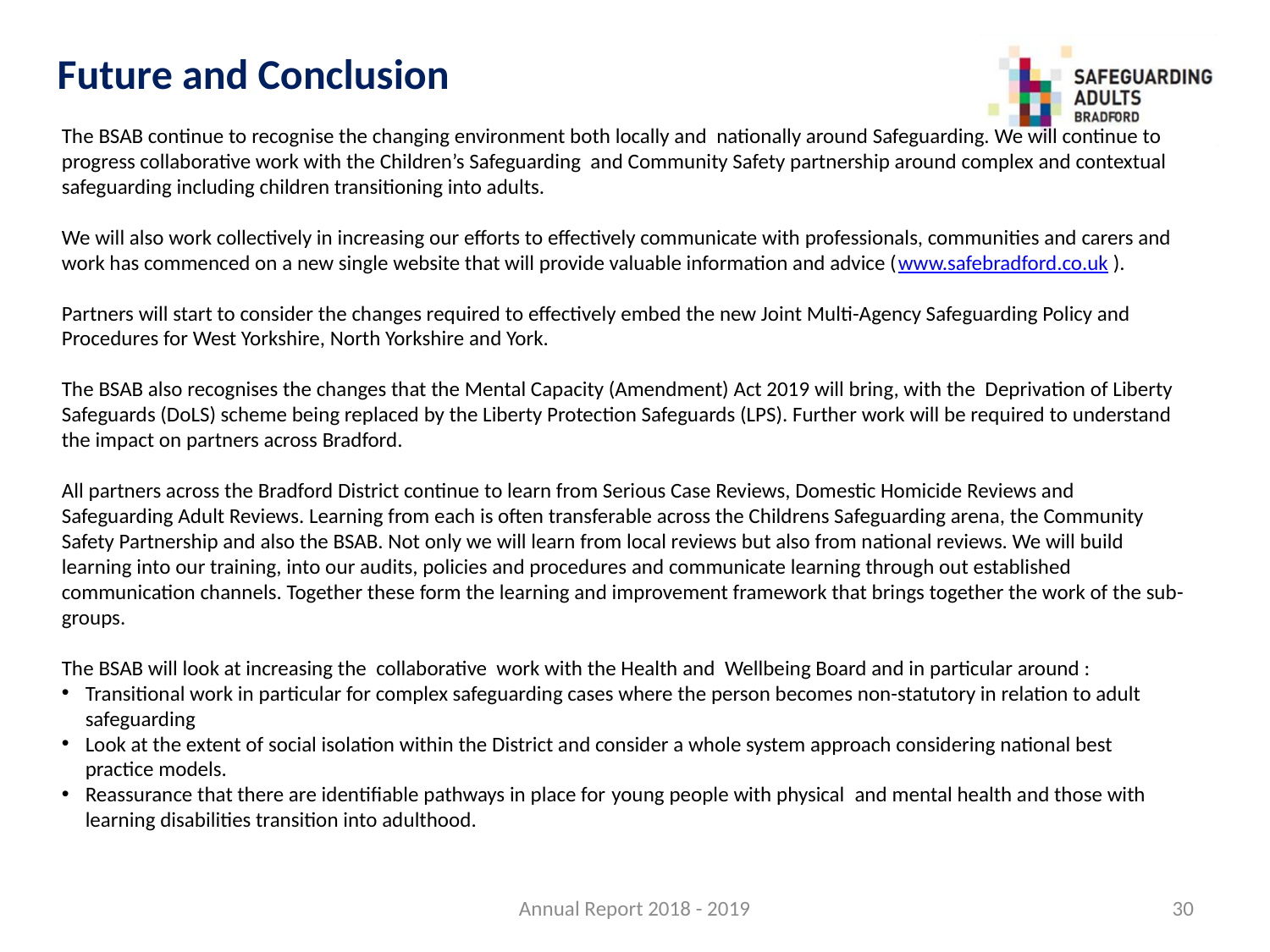

Future and Conclusion
The BSAB continue to recognise the changing environment both locally and  nationally around Safeguarding. We will continue to progress collaborative work with the Children’s Safeguarding  and Community Safety partnership around complex and contextual safeguarding including children transitioning into adults.

We will also work collectively in increasing our efforts to effectively communicate with professionals, communities and carers and work has commenced on a new single website that will provide valuable information and advice (www.safebradford.co.uk ).

Partners will start to consider the changes required to effectively embed the new Joint Multi-Agency Safeguarding Policy and Procedures for West Yorkshire, North Yorkshire and York.

The BSAB also recognises the changes that the Mental Capacity (Amendment) Act 2019 will bring, with the  Deprivation of Liberty Safeguards (DoLS) scheme being replaced by the Liberty Protection Safeguards (LPS). Further work will be required to understand the impact on partners across Bradford.

All partners across the Bradford District continue to learn from Serious Case Reviews, Domestic Homicide Reviews and Safeguarding Adult Reviews. Learning from each is often transferable across the Childrens Safeguarding arena, the Community Safety Partnership and also the BSAB. Not only we will learn from local reviews but also from national reviews. We will build learning into our training, into our audits, policies and procedures and communicate learning through out established communication channels. Together these form the learning and improvement framework that brings together the work of the sub-groups.

The BSAB will look at increasing the  collaborative  work with the Health and  Wellbeing Board and in particular around :
Transitional work in particular for complex safeguarding cases where the person becomes non-statutory in relation to adult safeguarding
Look at the extent of social isolation within the District and consider a whole system approach considering national best practice models.
Reassurance that there are identifiable pathways in place for young people with physical  and mental health and those with learning disabilities transition into adulthood.

Annual Report 2018 - 2019
30